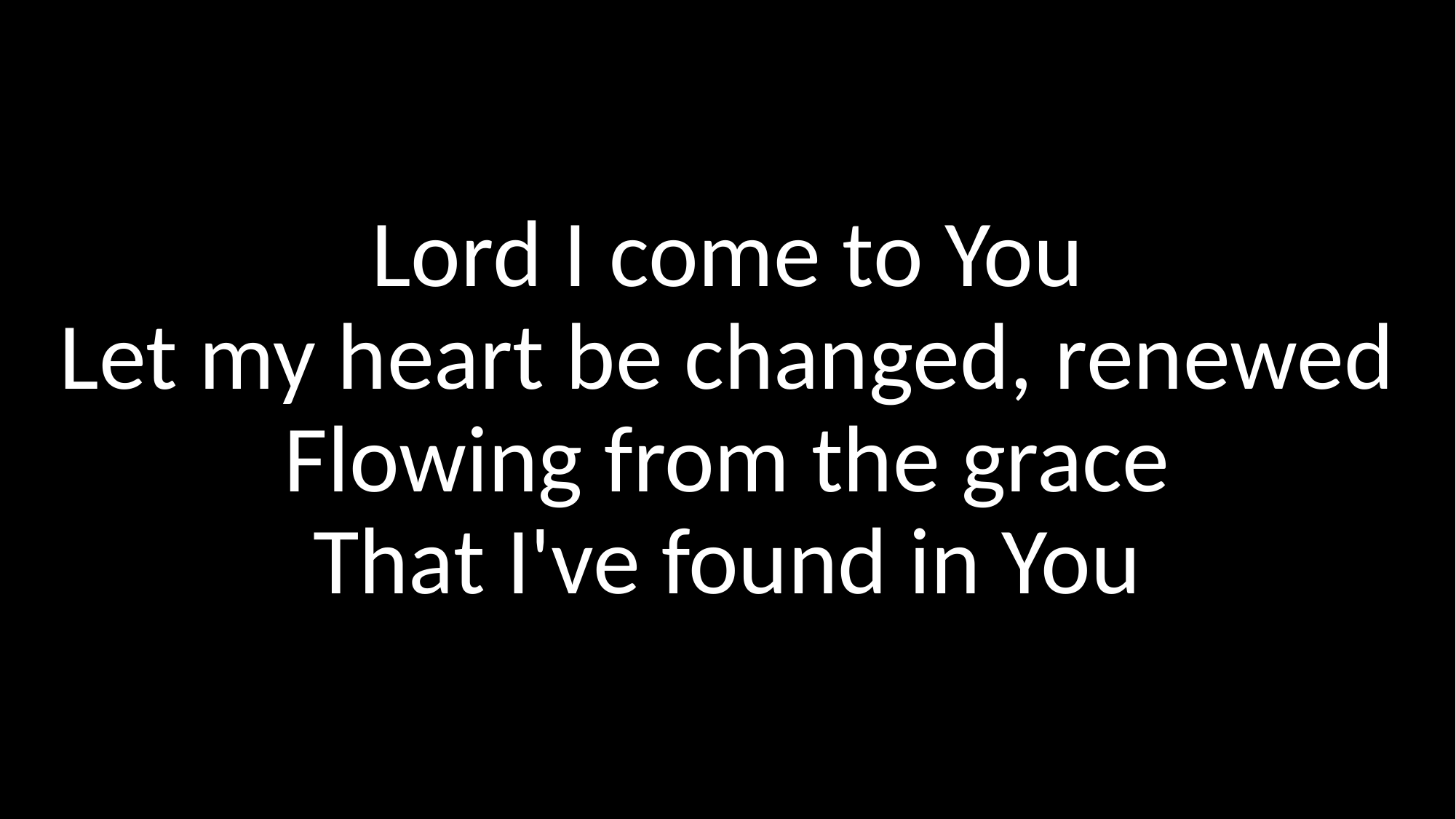

Lord I come to You
Let my heart be changed, renewed
Flowing from the grace
That I've found in You